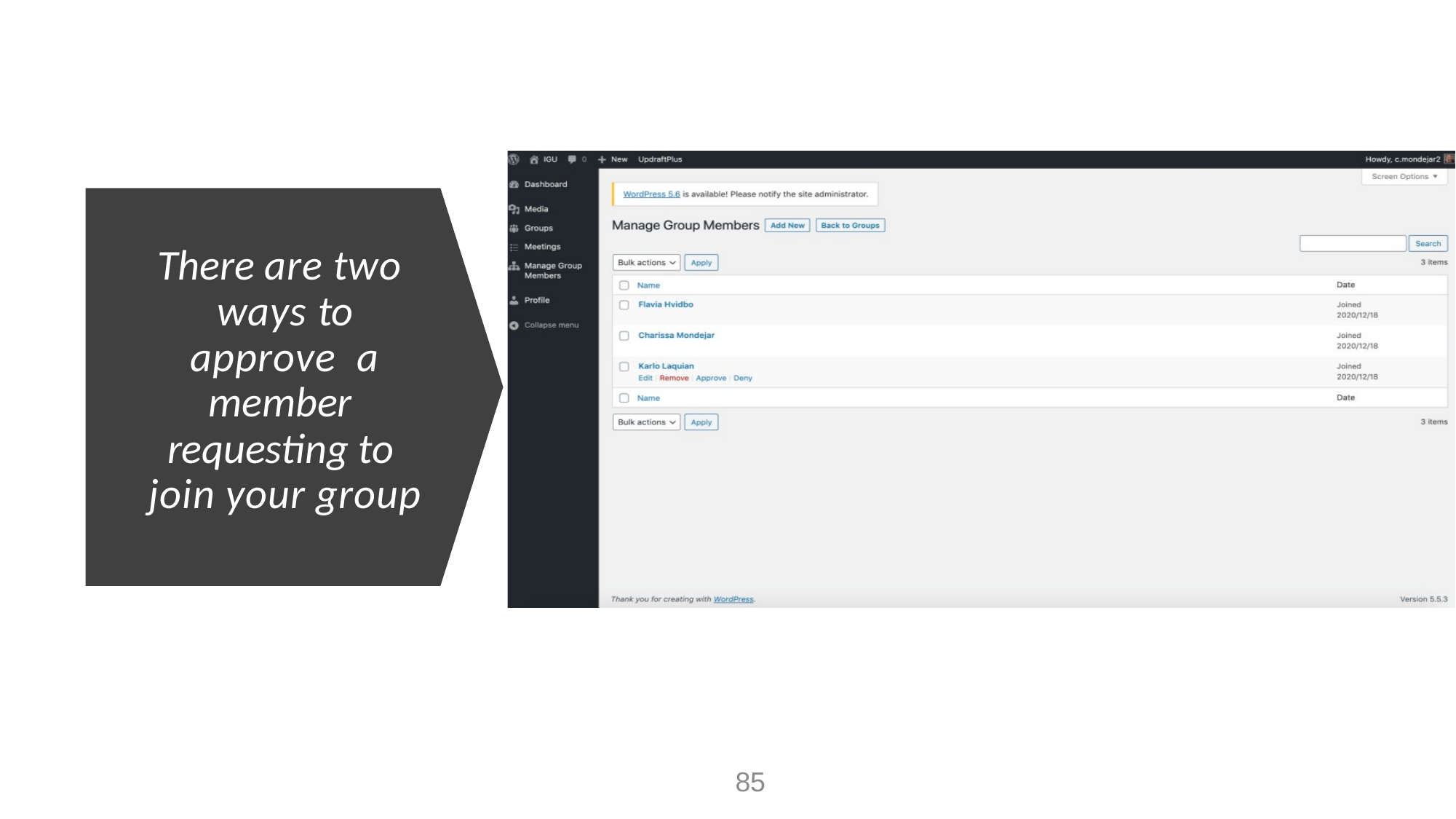

# There are two  ways to approve  a member  requesting to  join your group
85